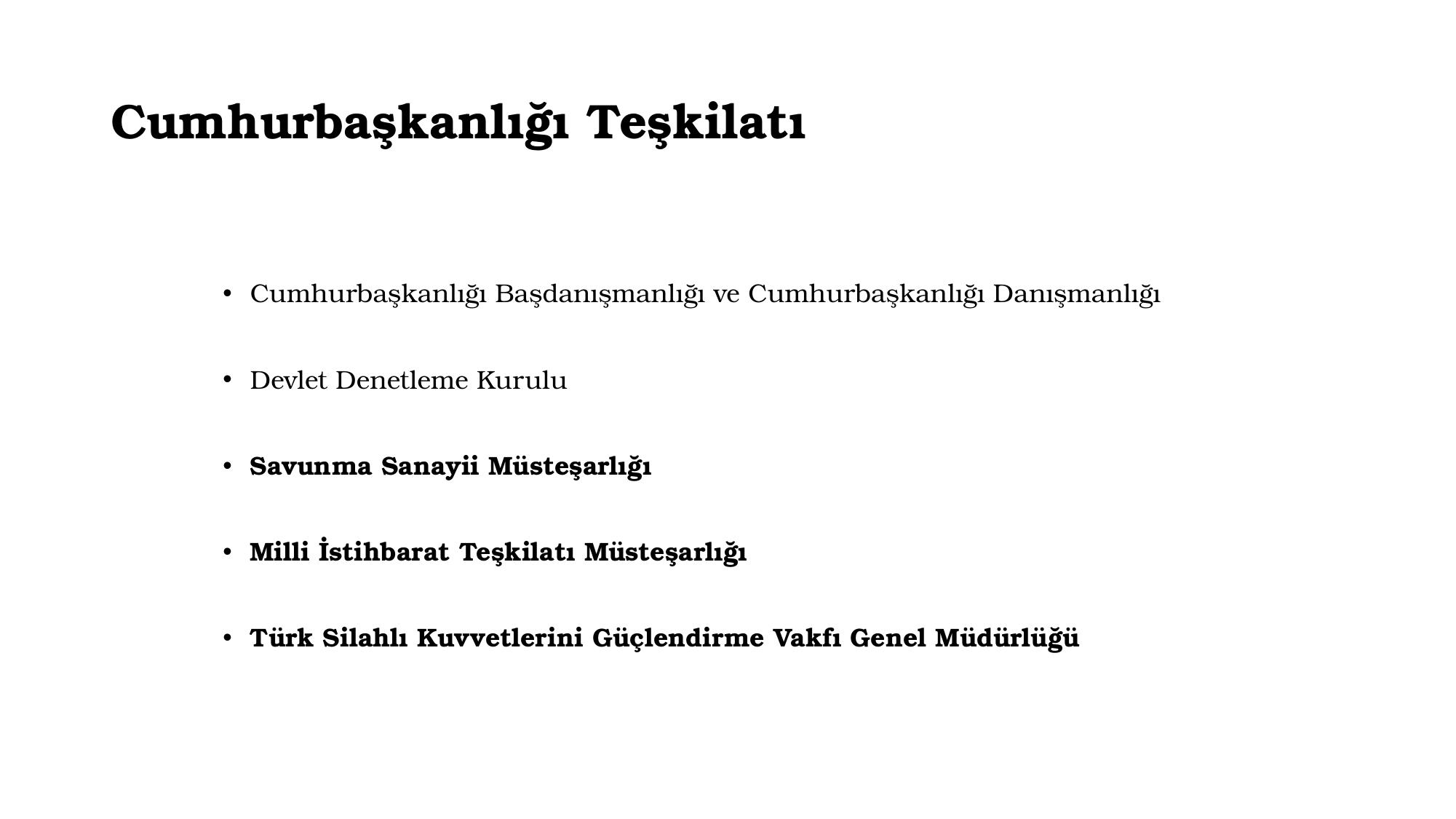

# Cumhurbaşkanlığı Teşkilatı

Cumhurbaşkanlığı Başdanışmanlığı ve Cumhurbaşkanlığı Danışmanlığı

Devlet Denetleme Kurulu

Savunma Sanayii Müsteşarlığı

Milli İstihbarat Teşkilatı Müsteşarlığı

Türk Silahlı Kuvvetlerini Güçlendirme Vakfı Genel Müdürlüğü